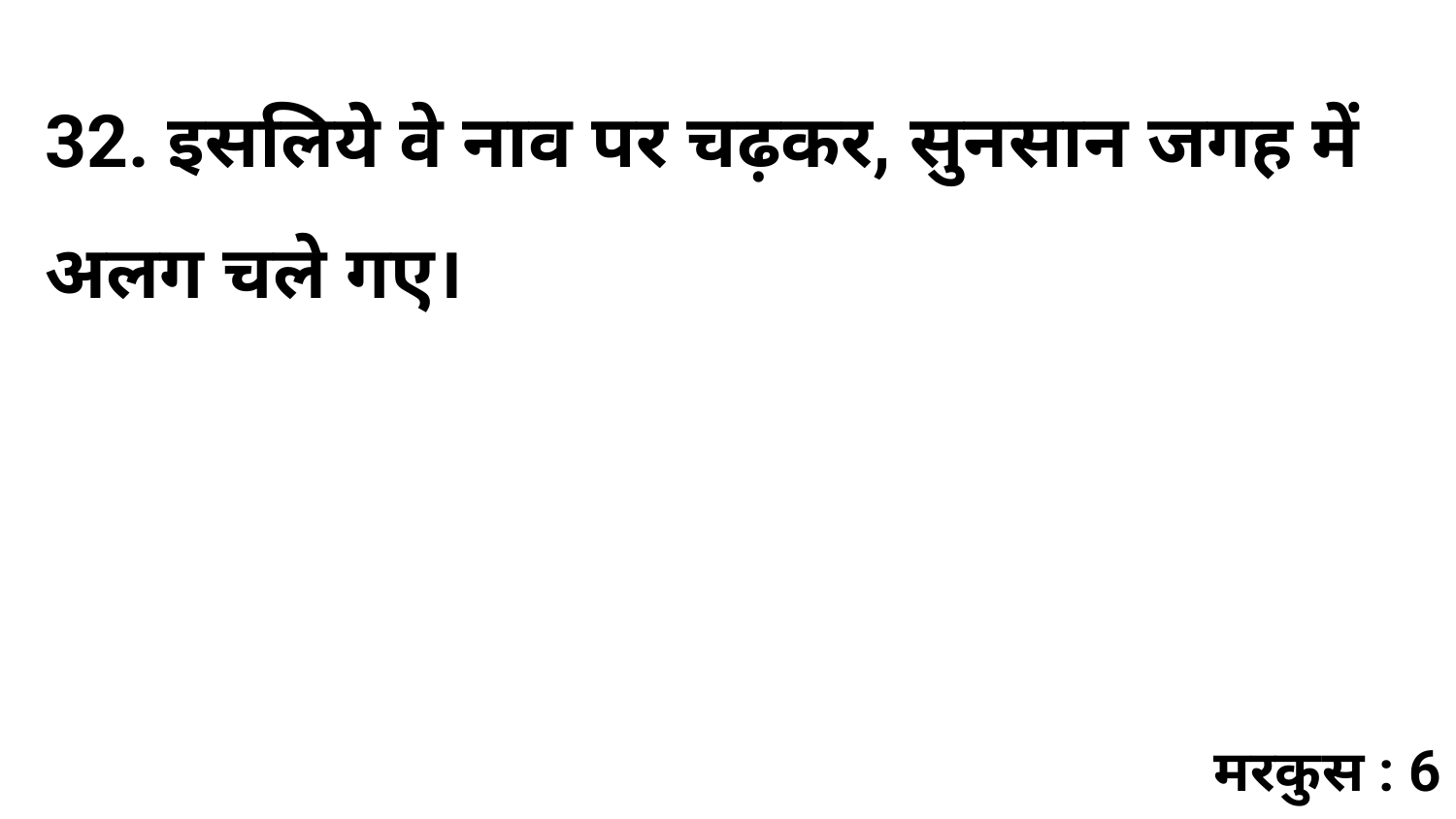

32. इसलिये वे नाव पर चढ़कर, सुनसान जगह में अलग चले गए।
मरकुस : 6